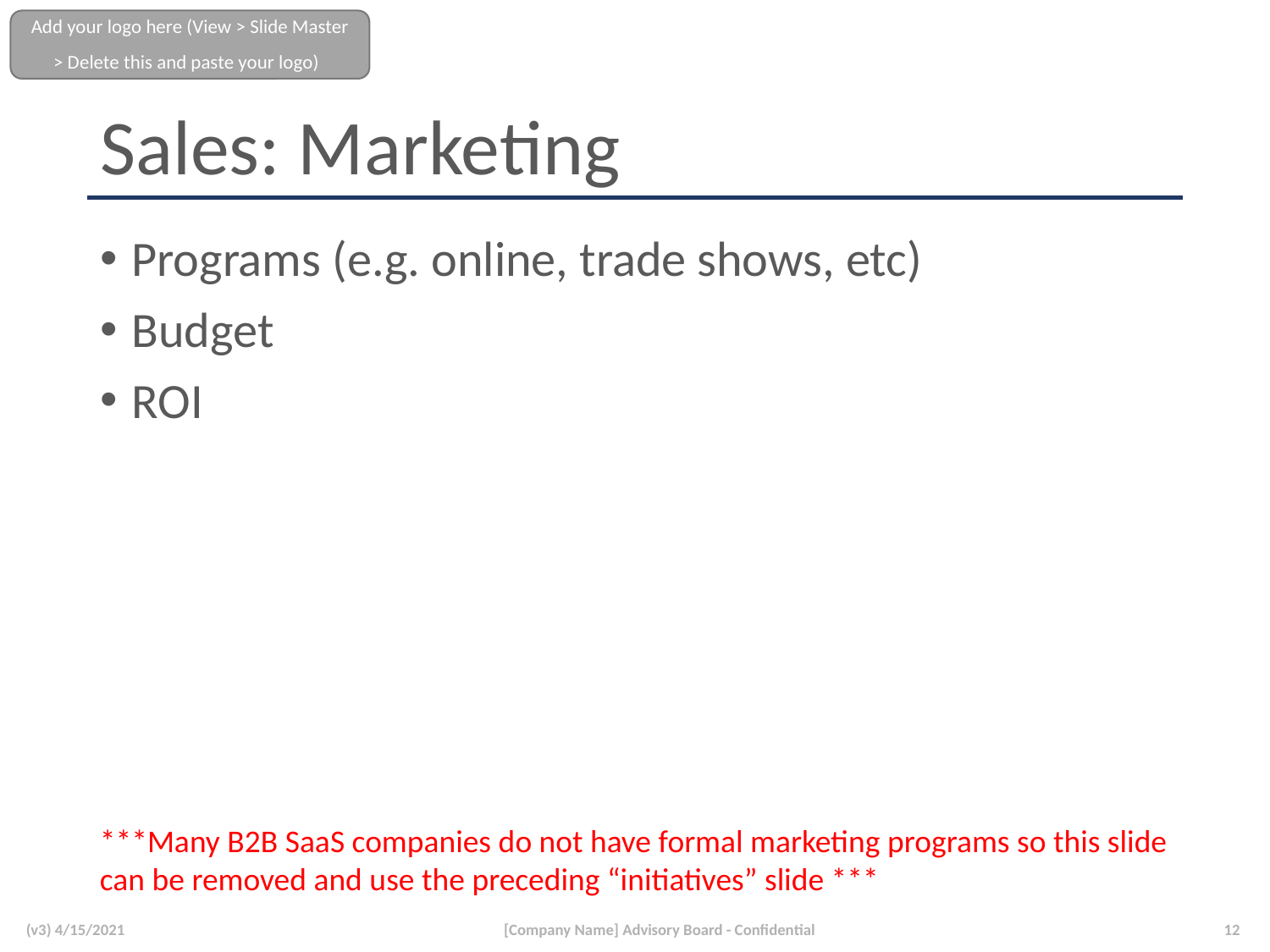

# Sales: Marketing
Programs (e.g. online, trade shows, etc)
Budget
ROI
***Many B2B SaaS companies do not have formal marketing programs so this slide can be removed and use the preceding “initiatives” slide ***
(v3) 4/15/2021
[Company Name] Advisory Board - Confidential
12